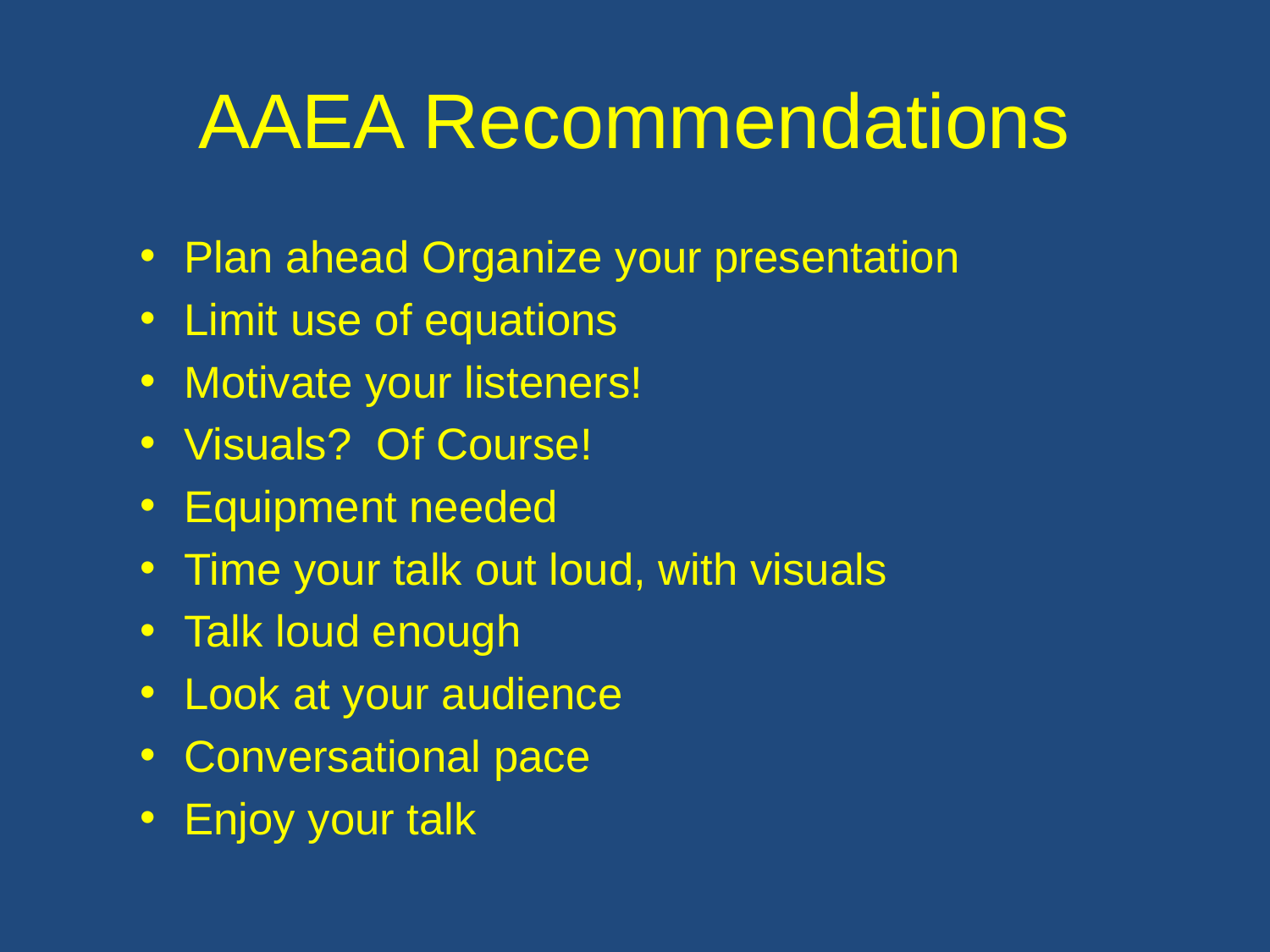

# AAEA Recommendations
Plan ahead Organize your presentation
Limit use of equations
Motivate your listeners!
Visuals?  Of Course!
Equipment needed
Time your talk out loud, with visuals
Talk loud enough
Look at your audience
Conversational pace
Enjoy your talk